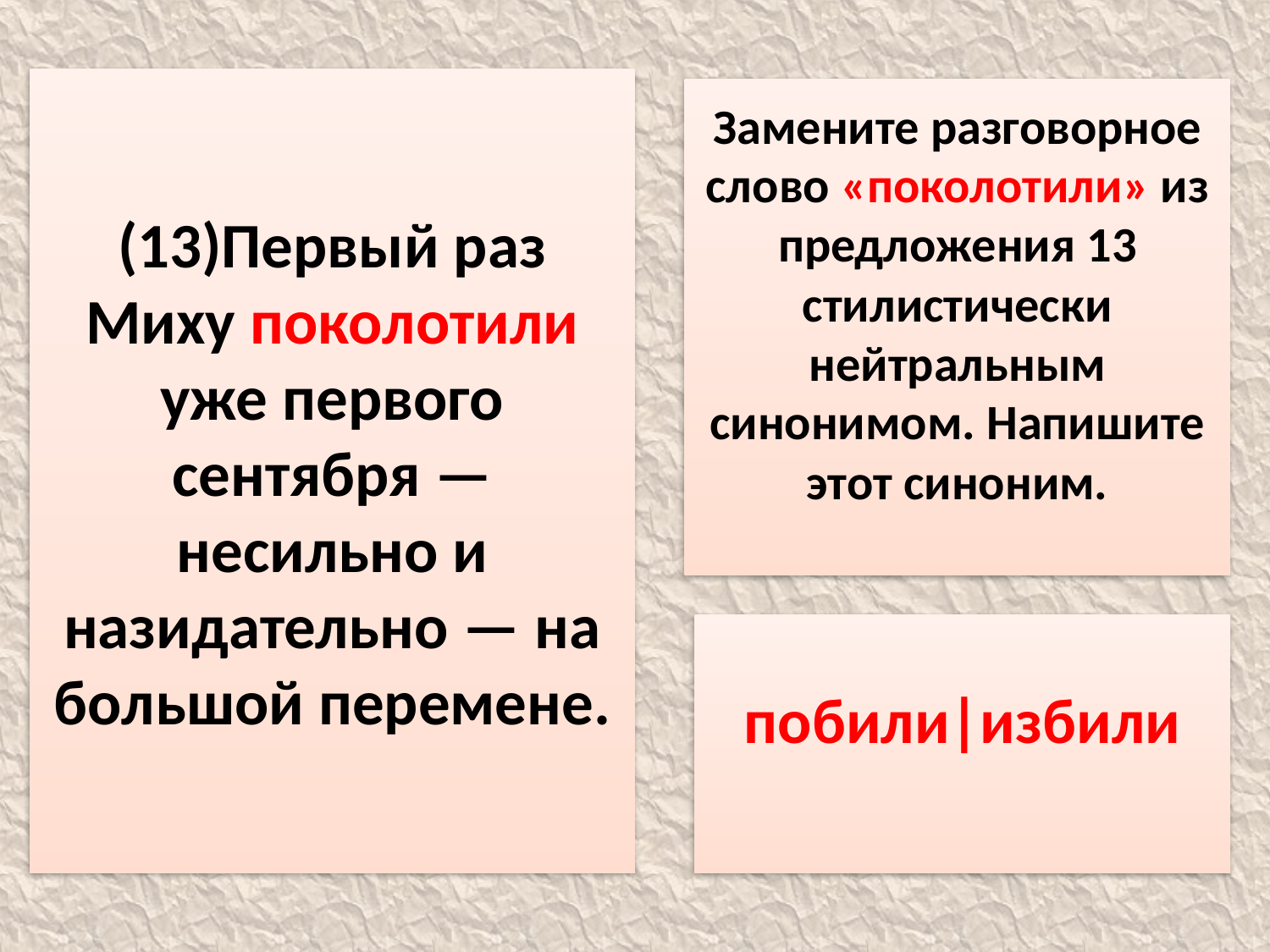

(13)Первый раз Миху поколотили уже первого сентября — несильно и назидательно — на большой перемене.
Замените разговорное слово «поколотили» из предложения 13 стилистически нейтральным синонимом. Напишите этот синоним.

побили|избили